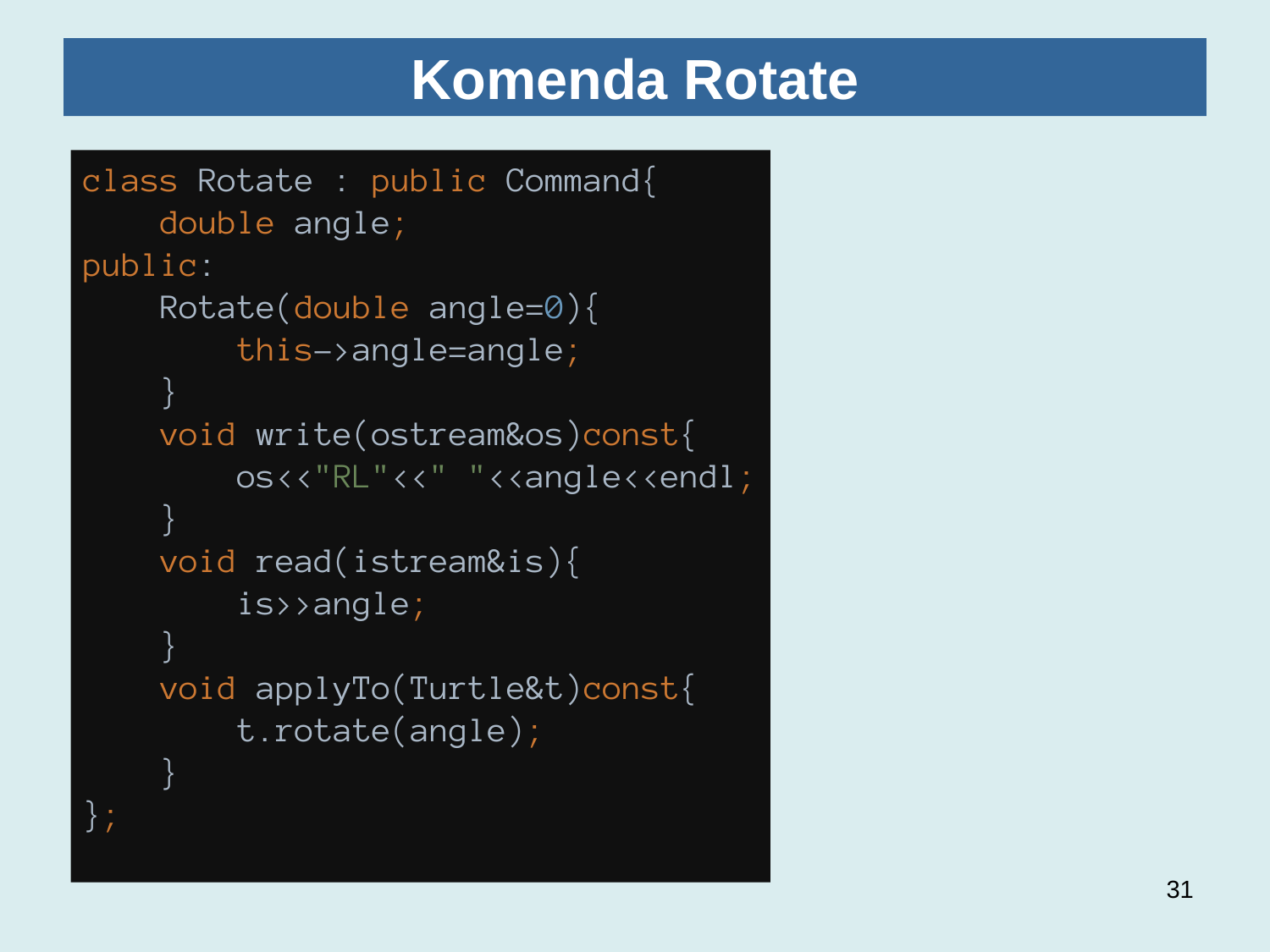

# Komenda Rotate
class Rotate : public Command{
    double angle;
public:
    Rotate(double angle=0){
        this->angle=angle;
    }
    void write(ostream&os)const{
        os<<"RL"<<" "<<angle<<endl;
    }
    void read(istream&is){
        is>>angle;
    }
    void applyTo(Turtle&t)const{
        t.rotate(angle);
    }
};
31